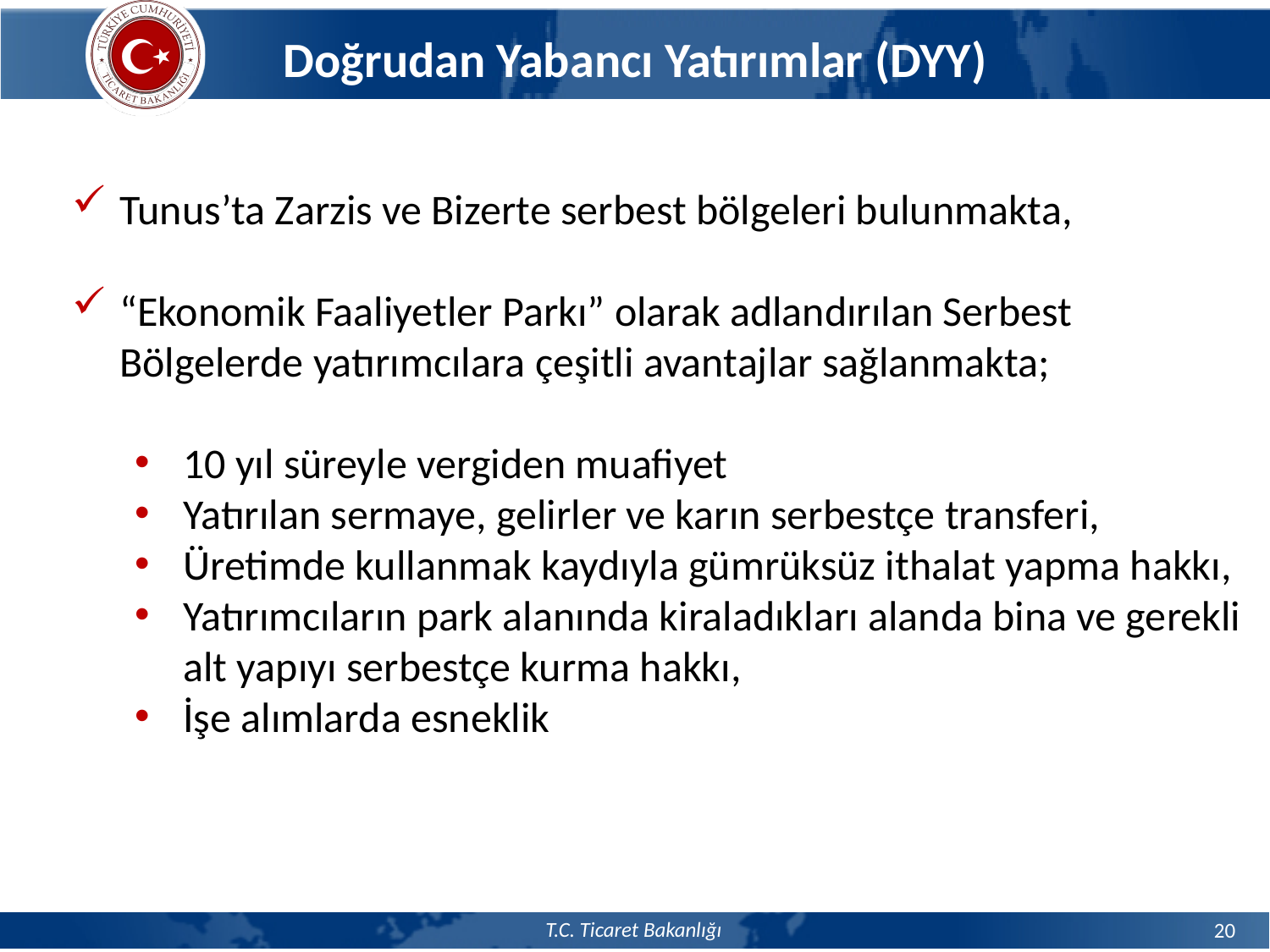

Doğrudan Yabancı Yatırımlar (DYY)

Tunus’ta Zarzis ve Bizerte serbest bölgeleri bulunmakta,

“Ekonomik Faaliyetler Parkı” olarak adlandırılan Serbest Bölgelerde yatırımcılara çeşitli avantajlar sağlanmakta;

10 yıl süreyle vergiden muafiyet
Yatırılan sermaye, gelirler ve karın serbestçe transferi,
Üretimde kullanmak kaydıyla gümrüksüz ithalat yapma hakkı,
Yatırımcıların park alanında kiraladıkları alanda bina ve gerekli alt yapıyı serbestçe kurma hakkı,
İşe alımlarda esneklik

20